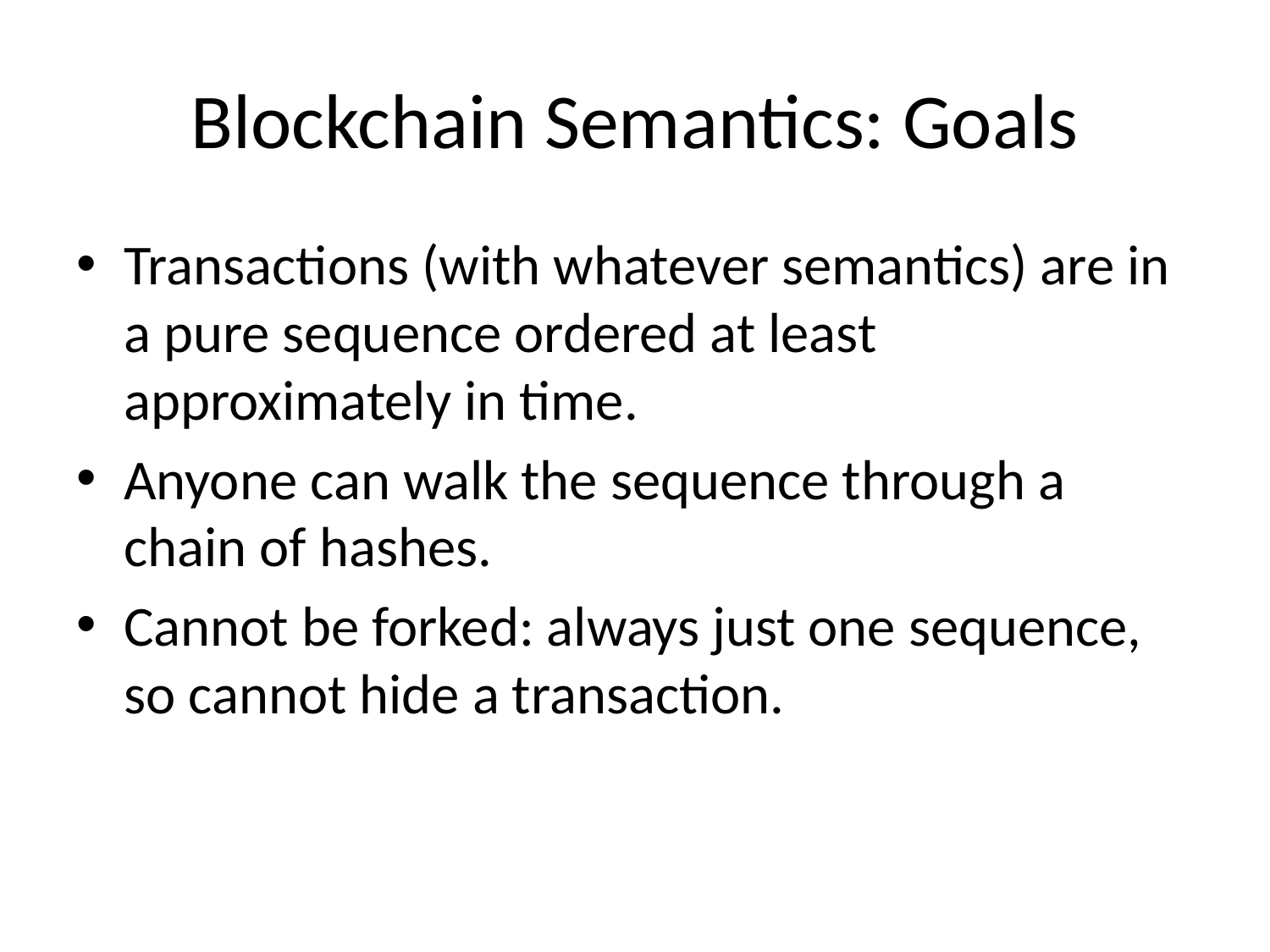

# Blockchain Semantics: Goals
Transactions (with whatever semantics) are in a pure sequence ordered at least approximately in time.
Anyone can walk the sequence through a chain of hashes.
Cannot be forked: always just one sequence, so cannot hide a transaction.